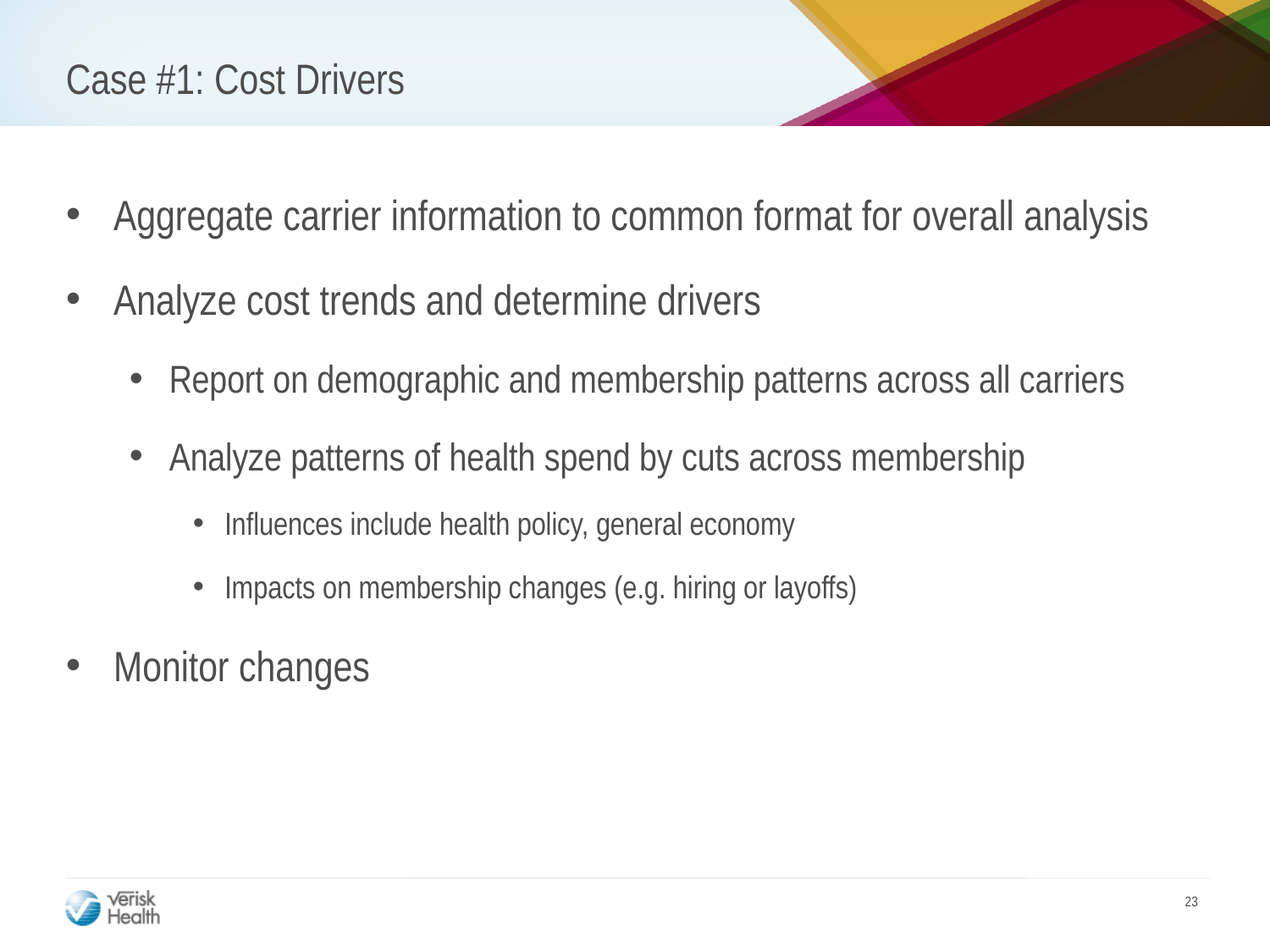

# Case #1: Cost Drivers
Aggregate carrier information to common format for overall analysis
Analyze cost trends and determine drivers
Report on demographic and membership patterns across all carriers
Analyze patterns of health spend by cuts across membership
Influences include health policy, general economy
Impacts on membership changes (e.g. hiring or layoffs)
Monitor changes